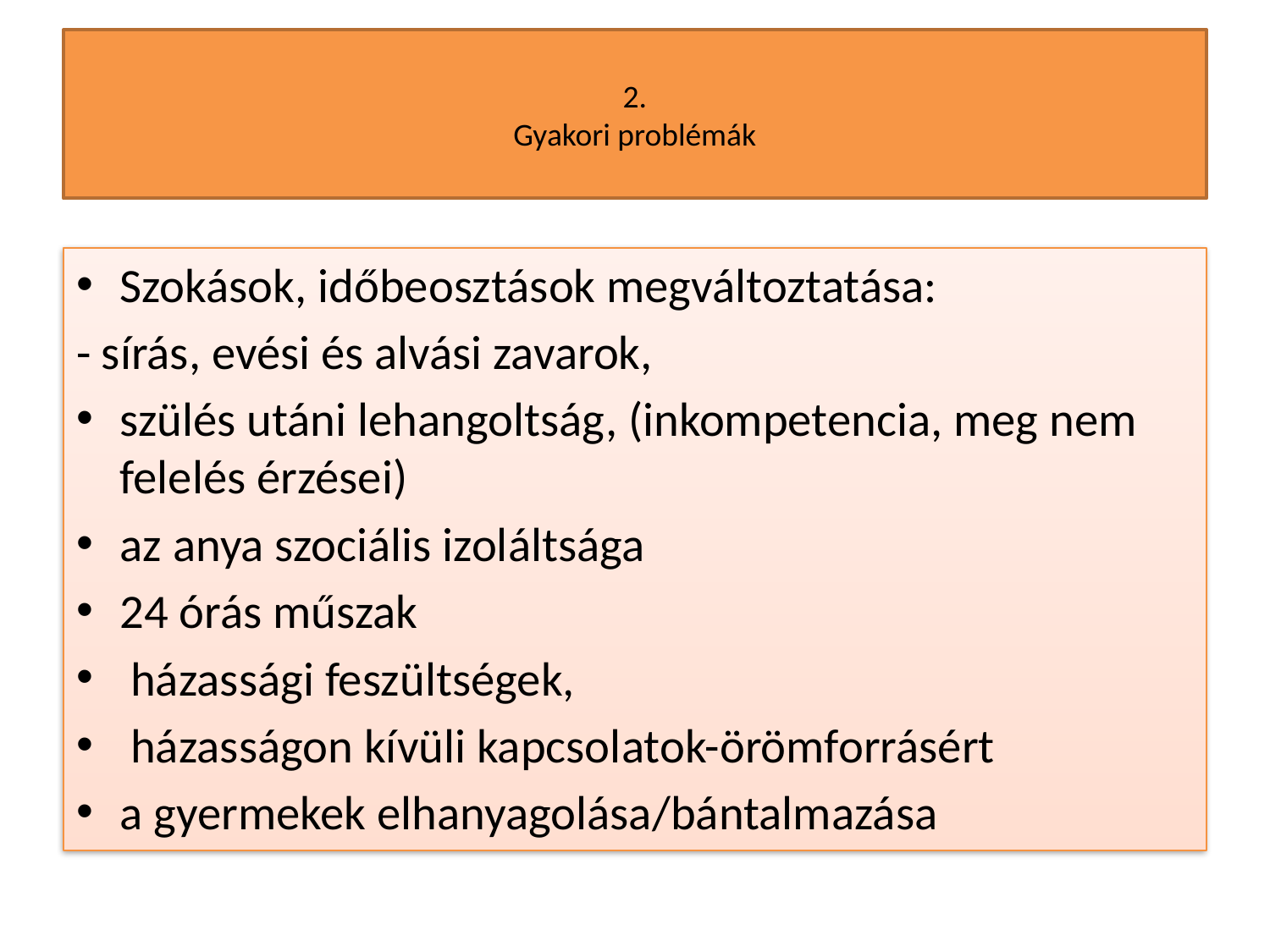

# 2. Gyakori problémák
Szokások, időbeosztások megváltoztatása:
- sírás, evési és alvási zavarok,
szülés utáni lehangoltság, (inkompetencia, meg nem felelés érzései)
az anya szociális izoláltsága
24 órás műszak
 házassági feszültségek,
 házasságon kívüli kapcsolatok-örömforrásért
a gyermekek elhanyagolása/bántalmazása